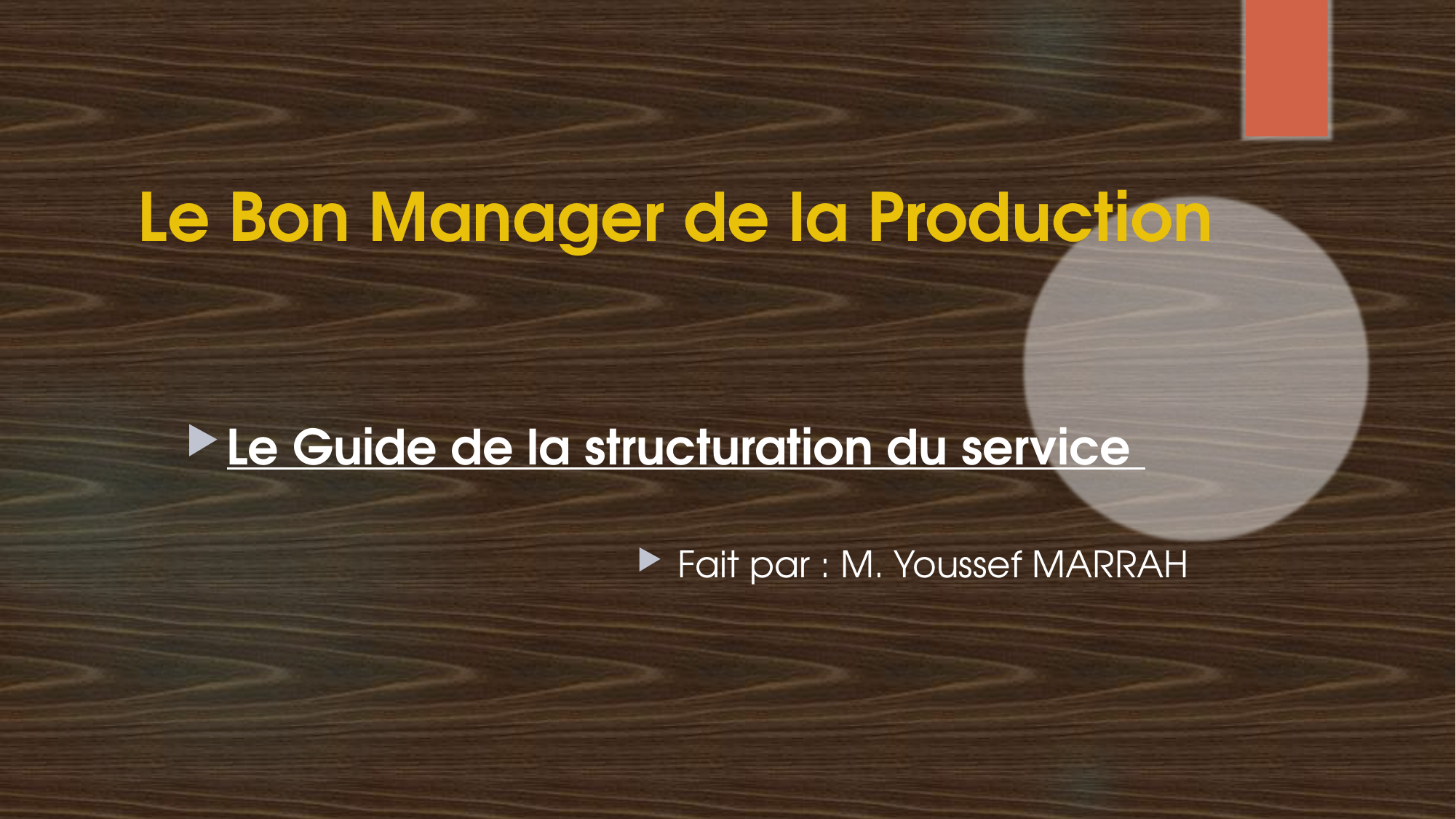

# Le Bon Manager de la Production
Le Guide de la structuration du service

Fait par : M. Youssef MARRAH